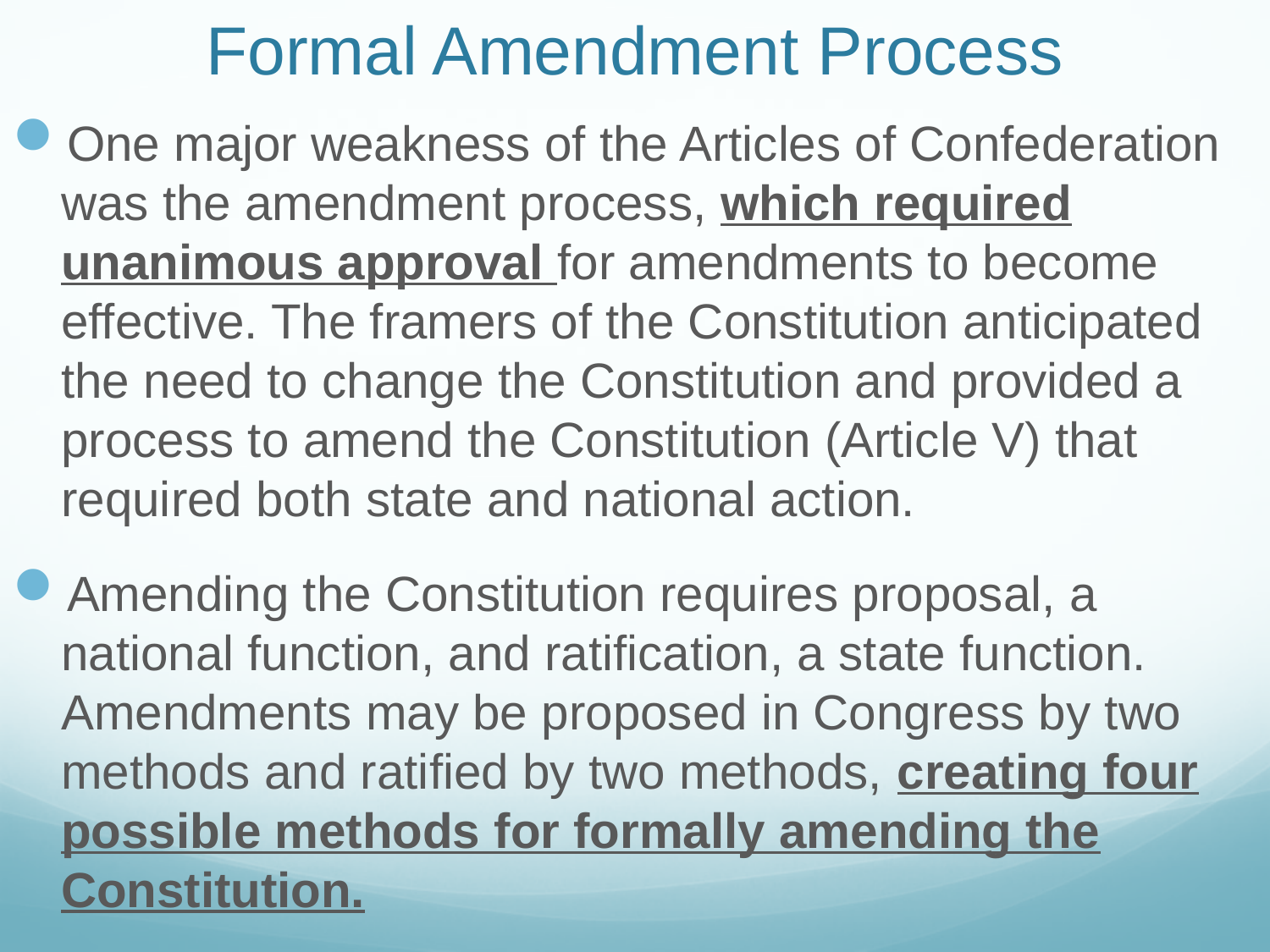

# Formal Amendment Process
One major weakness of the Articles of Confederation was the amendment process, which required unanimous approval for amendments to become effective. The framers of the Constitution anticipated the need to change the Constitution and provided a process to amend the Constitution (Article V) that required both state and national action.
Amending the Constitution requires proposal, a national function, and ratification, a state function. Amendments may be proposed in Congress by two methods and ratified by two methods, creating four possible methods for formally amending the Constitution.